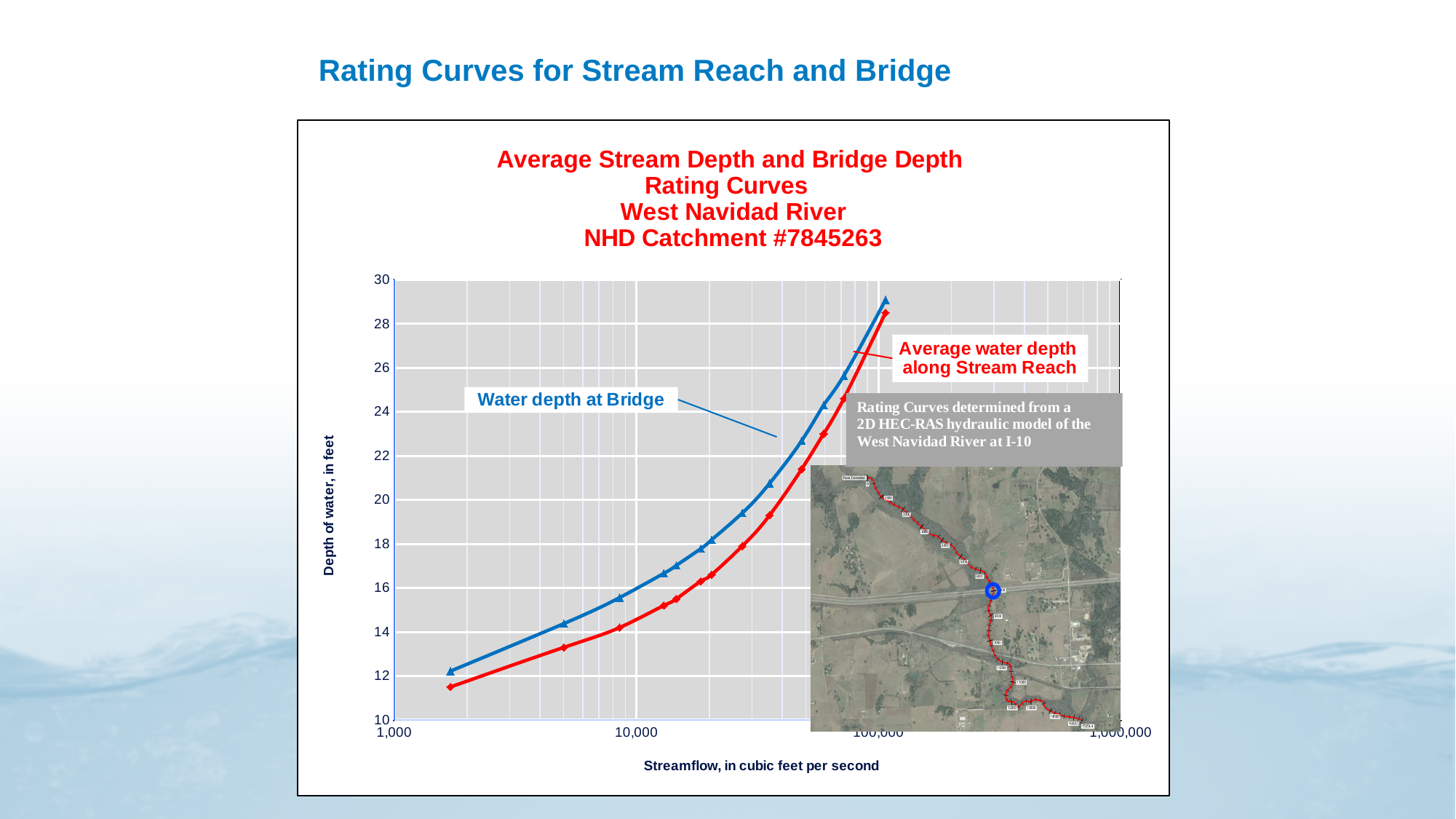

# Rating Curves for Stream Reach and Bridge

### Chart: Average Stream Depth and Bridge Depth
Rating Curves
West Navidad River
NHD Catchment #7845263

| Category |  |  |
|---|---|---|